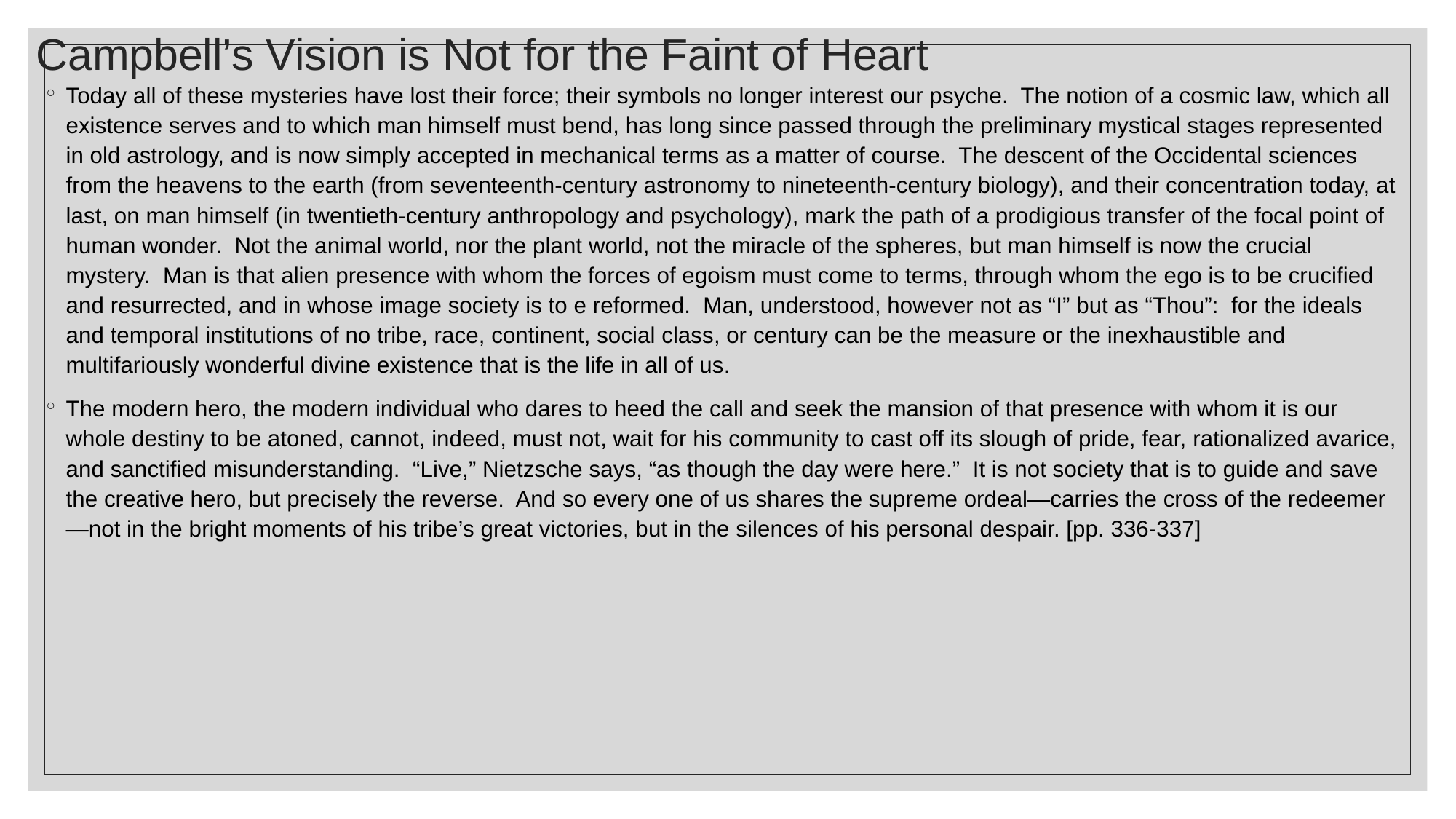

# Campbell’s Vision is Not for the Faint of Heart
Today all of these mysteries have lost their force; their symbols no longer interest our psyche.  The notion of a cosmic law, which all existence serves and to which man himself must bend, has long since passed through the preliminary mystical stages represented in old astrology, and is now simply accepted in mechanical terms as a matter of course.  The descent of the Occidental sciences from the heavens to the earth (from seventeenth-century astronomy to nineteenth-century biology), and their concentration today, at last, on man himself (in twentieth-century anthropology and psychology), mark the path of a prodigious transfer of the focal point of human wonder.  Not the animal world, nor the plant world, not the miracle of the spheres, but man himself is now the crucial mystery.  Man is that alien presence with whom the forces of egoism must come to terms, through whom the ego is to be crucified and resurrected, and in whose image society is to e reformed.  Man, understood, however not as “I” but as “Thou”:  for the ideals and temporal institutions of no tribe, race, continent, social class, or century can be the measure or the inexhaustible and multifariously wonderful divine existence that is the life in all of us.
The modern hero, the modern individual who dares to heed the call and seek the mansion of that presence with whom it is our whole destiny to be atoned, cannot, indeed, must not, wait for his community to cast off its slough of pride, fear, rationalized avarice, and sanctified misunderstanding.  “Live,” Nietzsche says, “as though the day were here.”  It is not society that is to guide and save the creative hero, but precisely the reverse.  And so every one of us shares the supreme ordeal—carries the cross of the redeemer—not in the bright moments of his tribe’s great victories, but in the silences of his personal despair. [pp. 336-337]